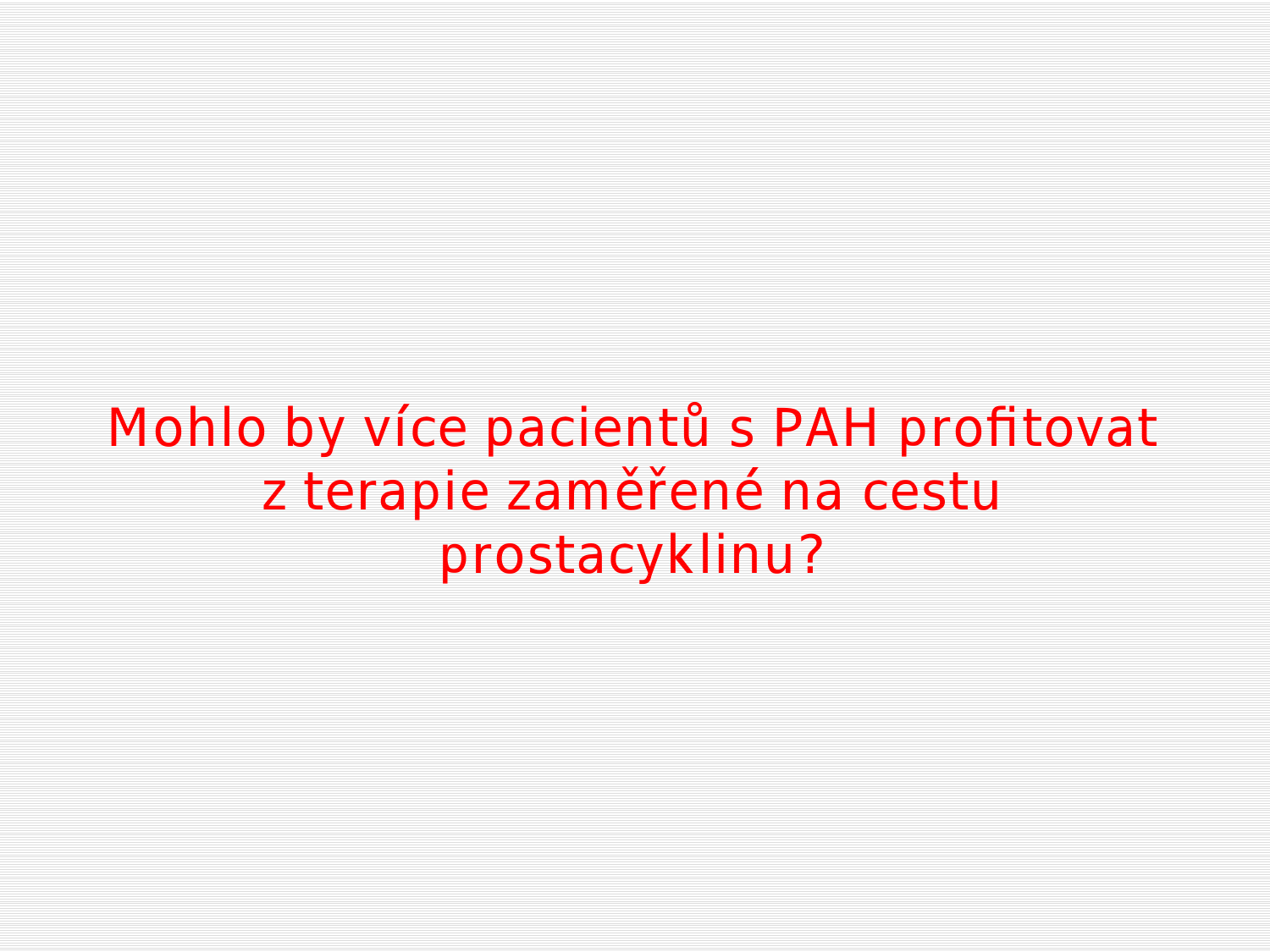

# Mohlo by více pacientů s PAH profitovat z terapie zaměřené na cestu prostacyklinu?